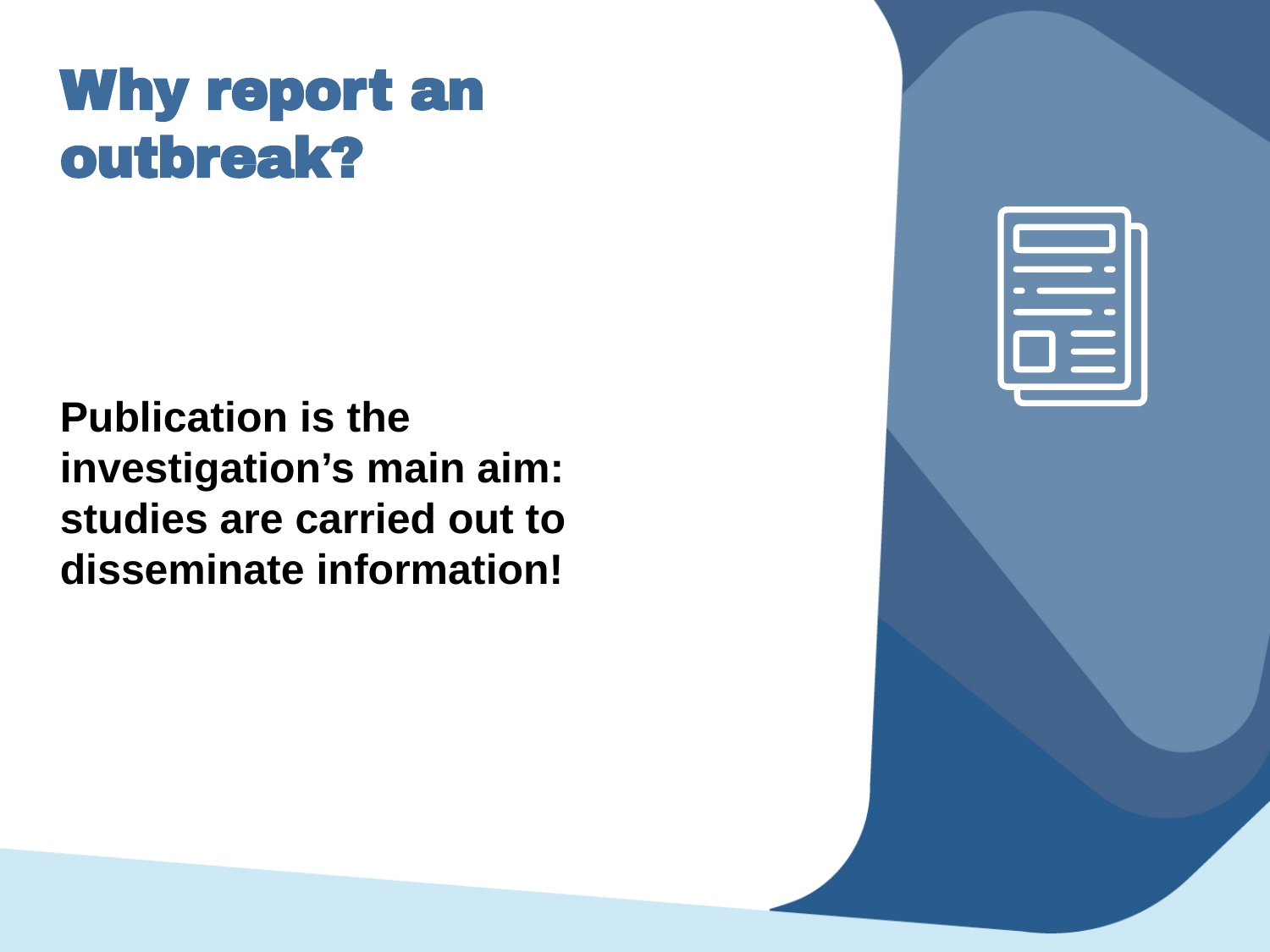

Why report an outbreak?

Publication is the investigation’s main aim: studies are carried out to disseminate information!